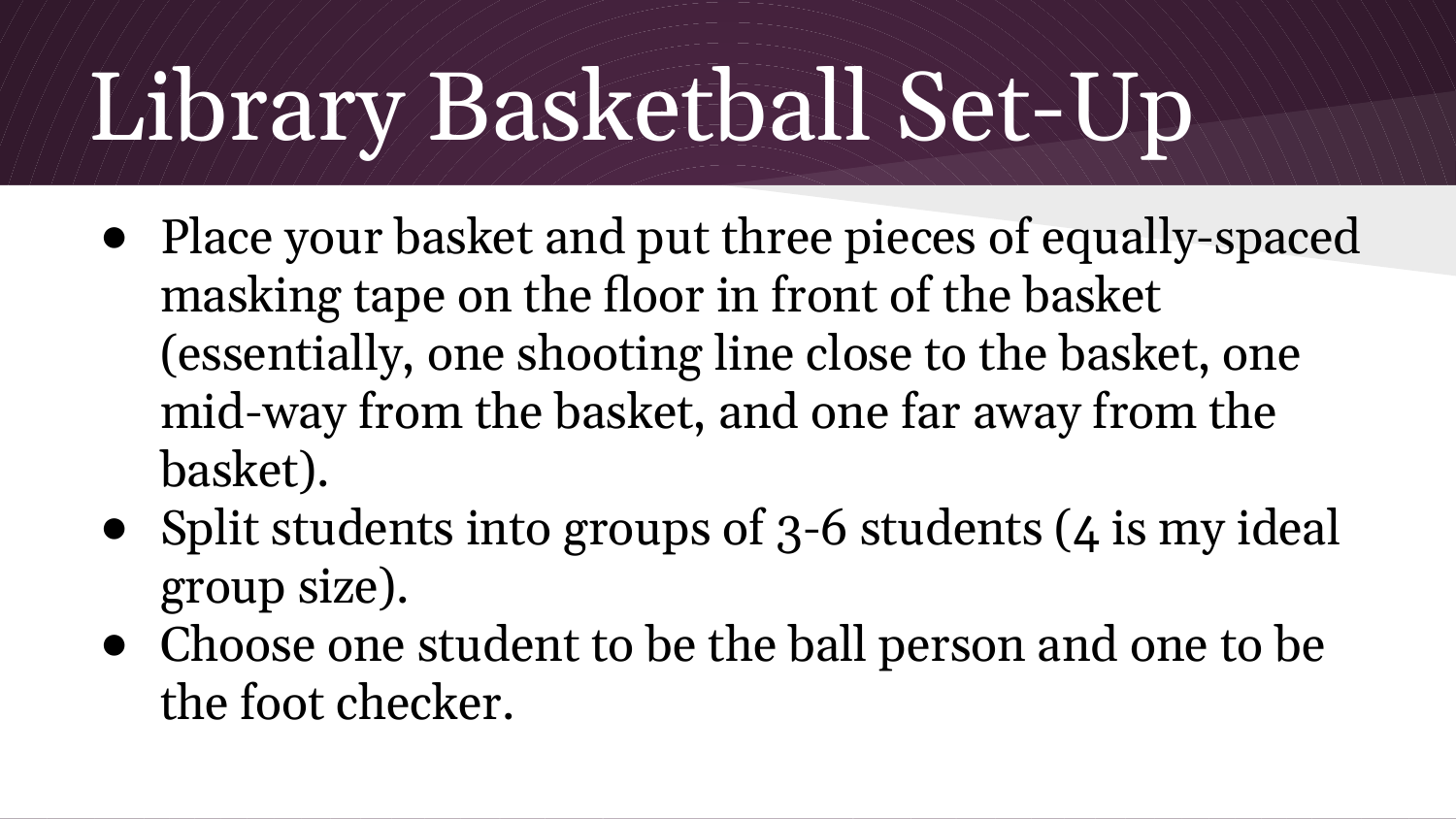

# Library Basketball Set-Up
Place your basket and put three pieces of equally-spaced masking tape on the floor in front of the basket (essentially, one shooting line close to the basket, one mid-way from the basket, and one far away from the basket).
Split students into groups of 3-6 students (4 is my ideal group size).
Choose one student to be the ball person and one to be the foot checker.